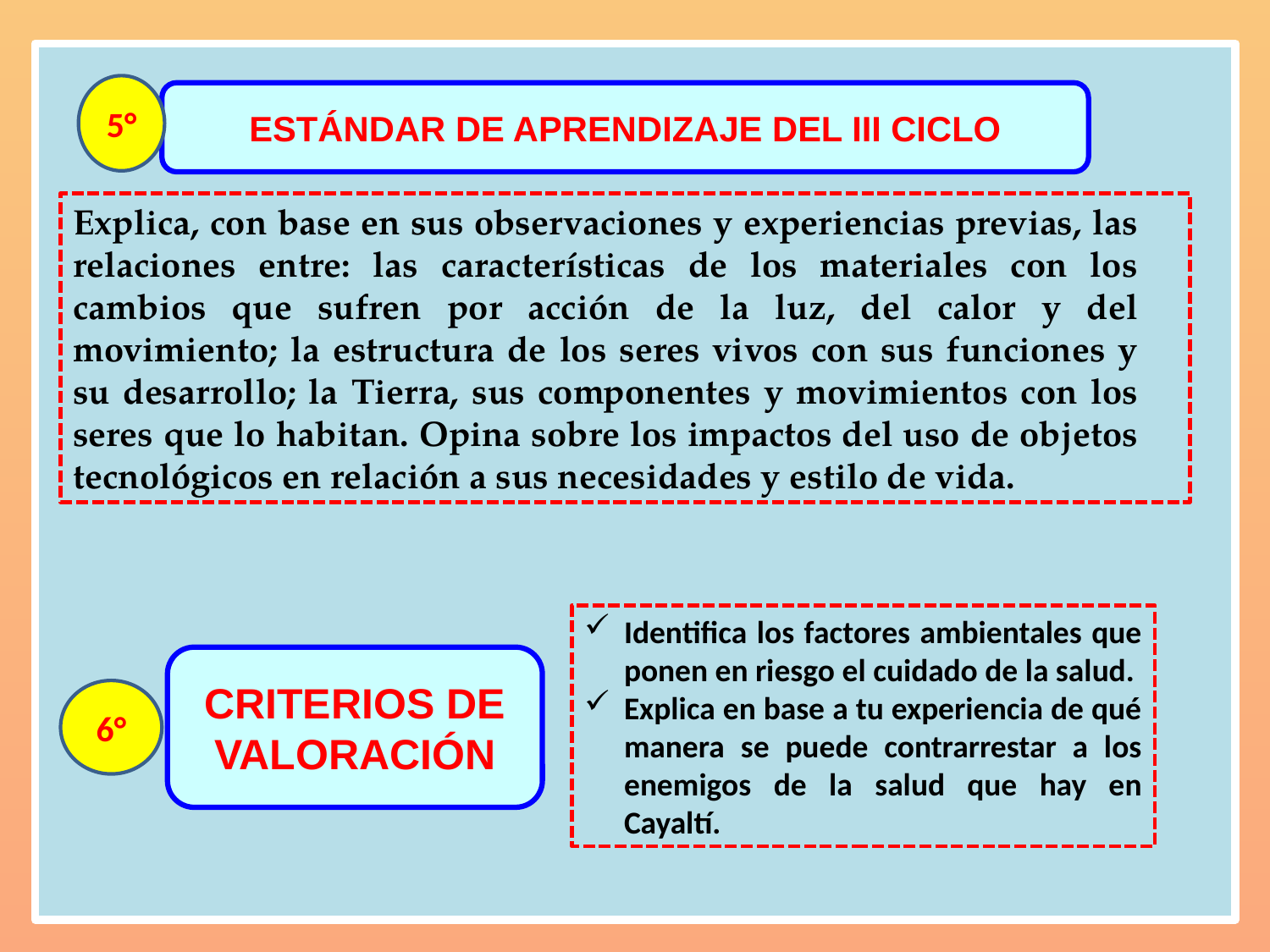

5°
ESTÁNDAR DE APRENDIZAJE DEL III CICLO
Explica, con base en sus observaciones y experiencias previas, las relaciones entre: las características de los materiales con los cambios que sufren por acción de la luz, del calor y del movimiento; la estructura de los seres vivos con sus funciones y su desarrollo; la Tierra, sus componentes y movimientos con los seres que lo habitan. Opina sobre los impactos del uso de objetos tecnológicos en relación a sus necesidades y estilo de vida.
Identifica los factores ambientales que ponen en riesgo el cuidado de la salud.
Explica en base a tu experiencia de qué manera se puede contrarrestar a los enemigos de la salud que hay en Cayaltí.
CRITERIOS DE VALORACIÓN
6°